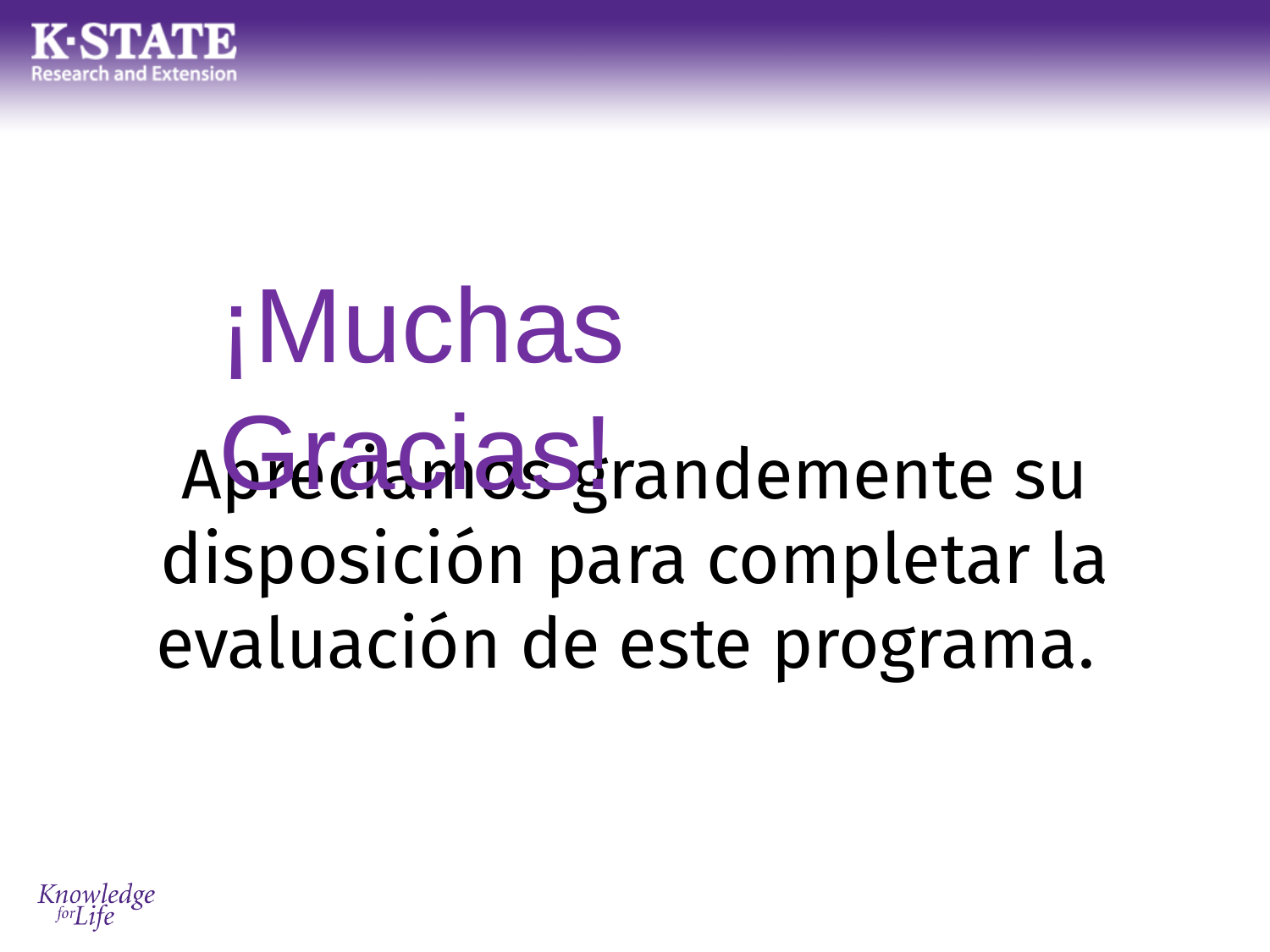

¡Muchas Gracias!
Apreciamos grandemente su disposición para completar la evaluación de este programa.